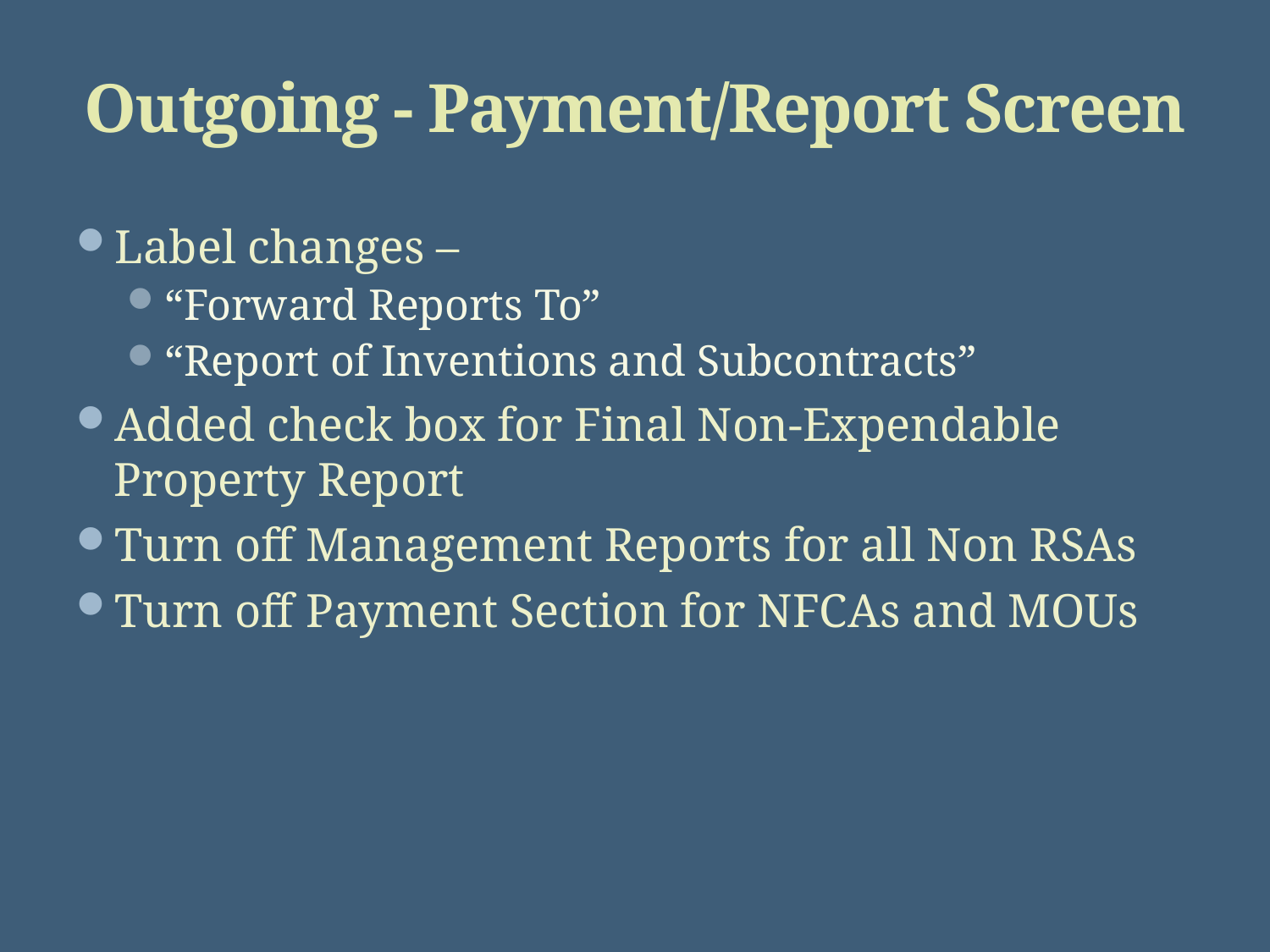

# Outgoing - Payment/Report Screen
Label changes –
“Forward Reports To”
“Report of Inventions and Subcontracts”
Added check box for Final Non-Expendable Property Report
Turn off Management Reports for all Non RSAs
Turn off Payment Section for NFCAs and MOUs